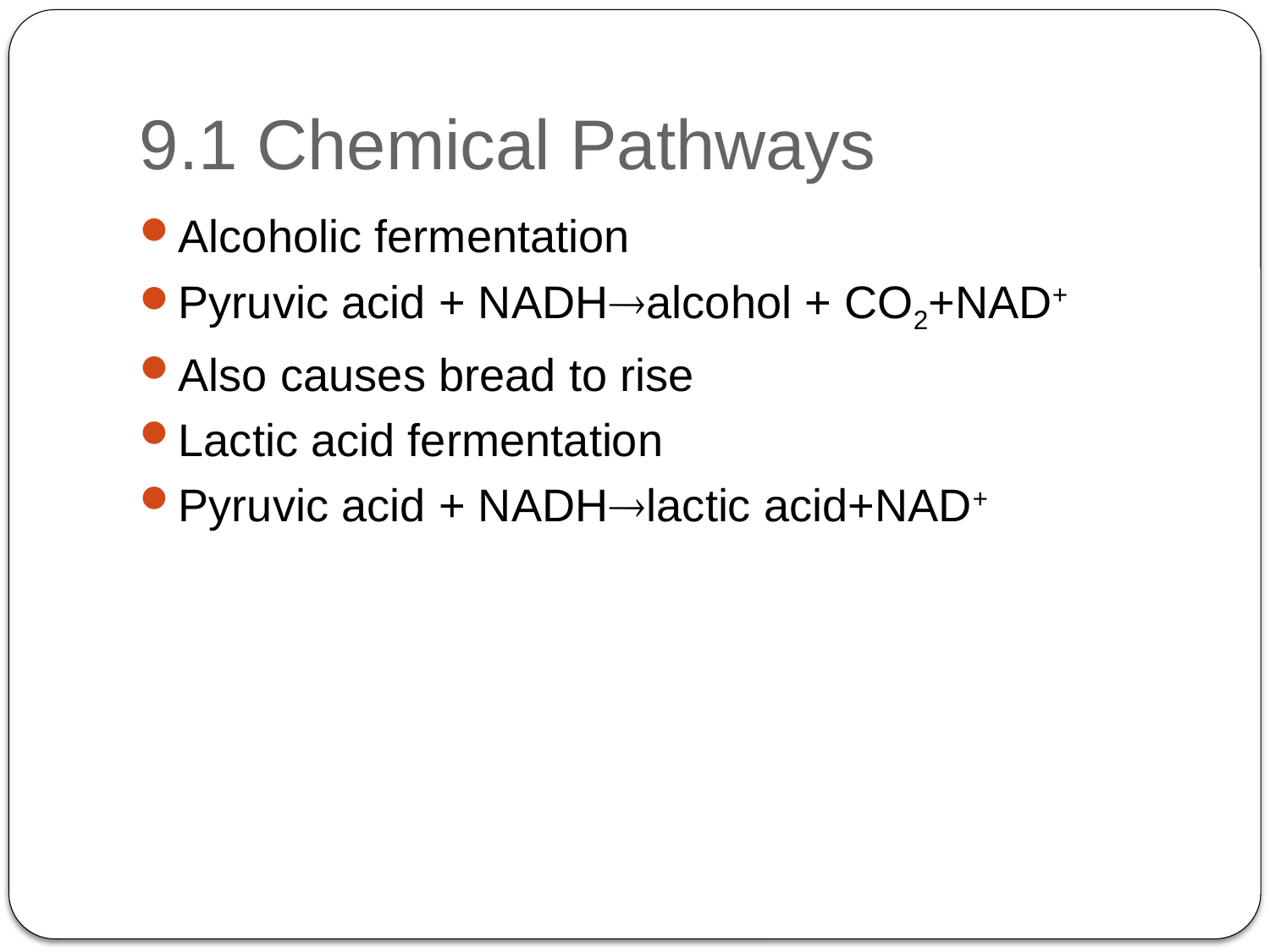

# 9.1 Chemical Pathways
Alcoholic fermentation
Pyruvic acid + NADH→alcohol + CO2+NAD+
Also causes bread to rise
Lactic acid fermentation
Pyruvic acid + NADH→lactic acid+NAD+